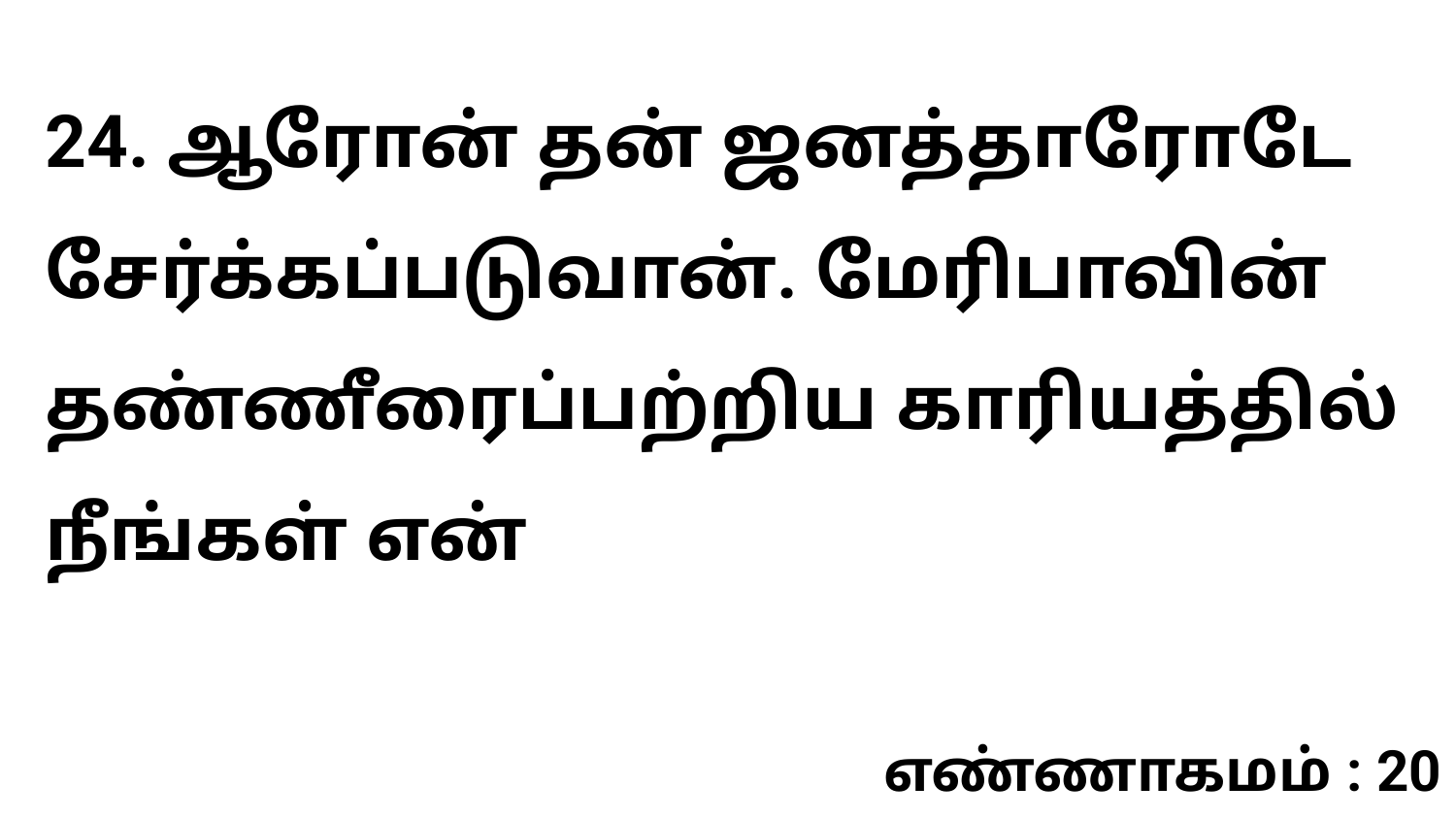

24. ஆரோன் தன் ஜனத்தாரோடே சேர்க்கப்படுவான். மேரிபாவின் தண்ணீரைப்பற்றிய காரியத்தில் நீங்கள் என்
எண்ணாகமம் : 20